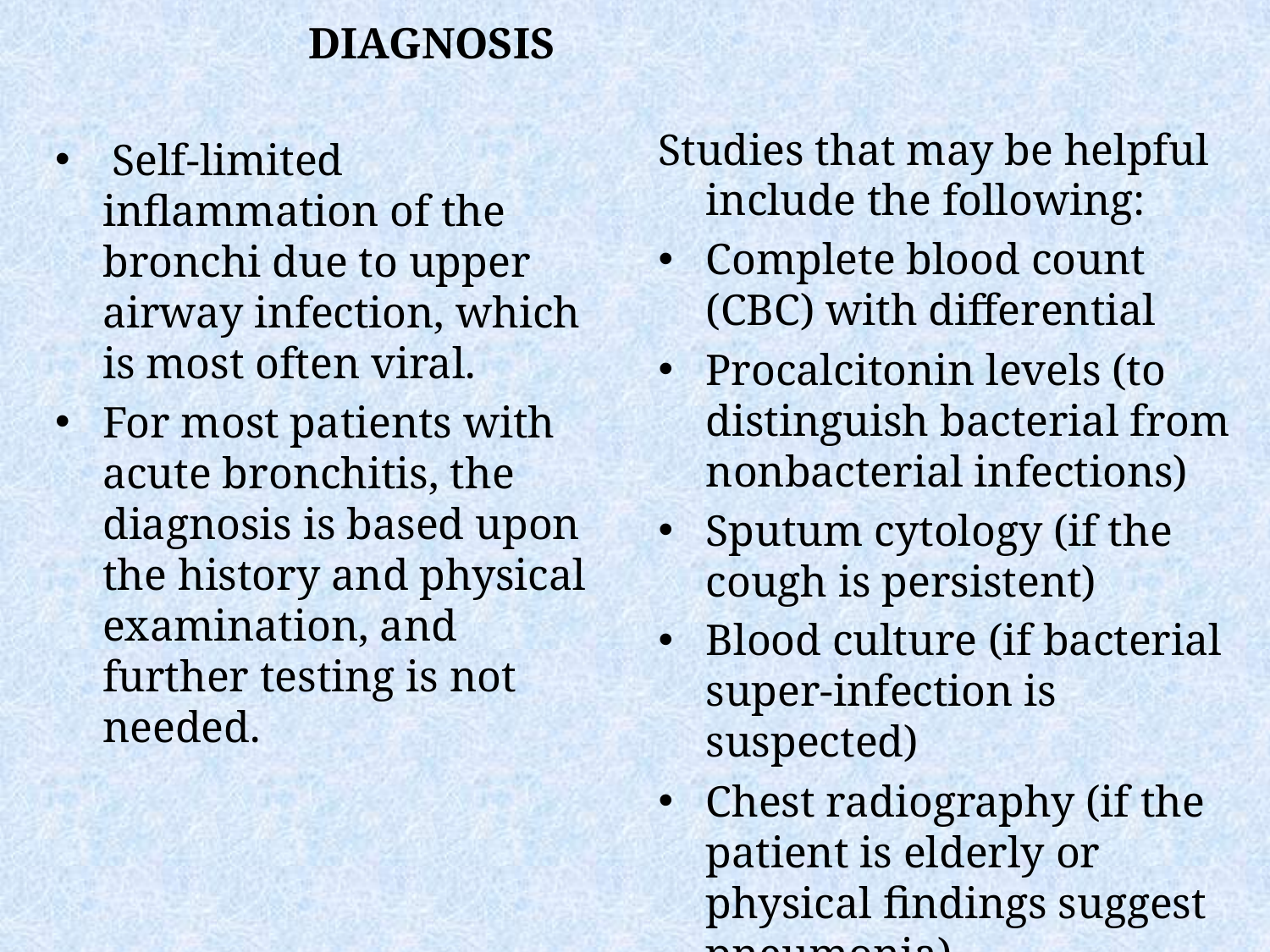

DIAGNOSIS
Studies that may be helpful include the following:
Complete blood count (CBC) with differential
Procalcitonin levels (to distinguish bacterial from nonbacterial infections)
Sputum cytology (if the cough is persistent)
Blood culture (if bacterial super-infection is suspected)
Chest radiography (if the patient is elderly or physical findings suggest pneumonia)

 Self-limited inflammation of the bronchi due to upper airway infection, which is most often viral.
For most patients with acute bronchitis, the diagnosis is based upon the history and physical examination, and further testing is not needed.